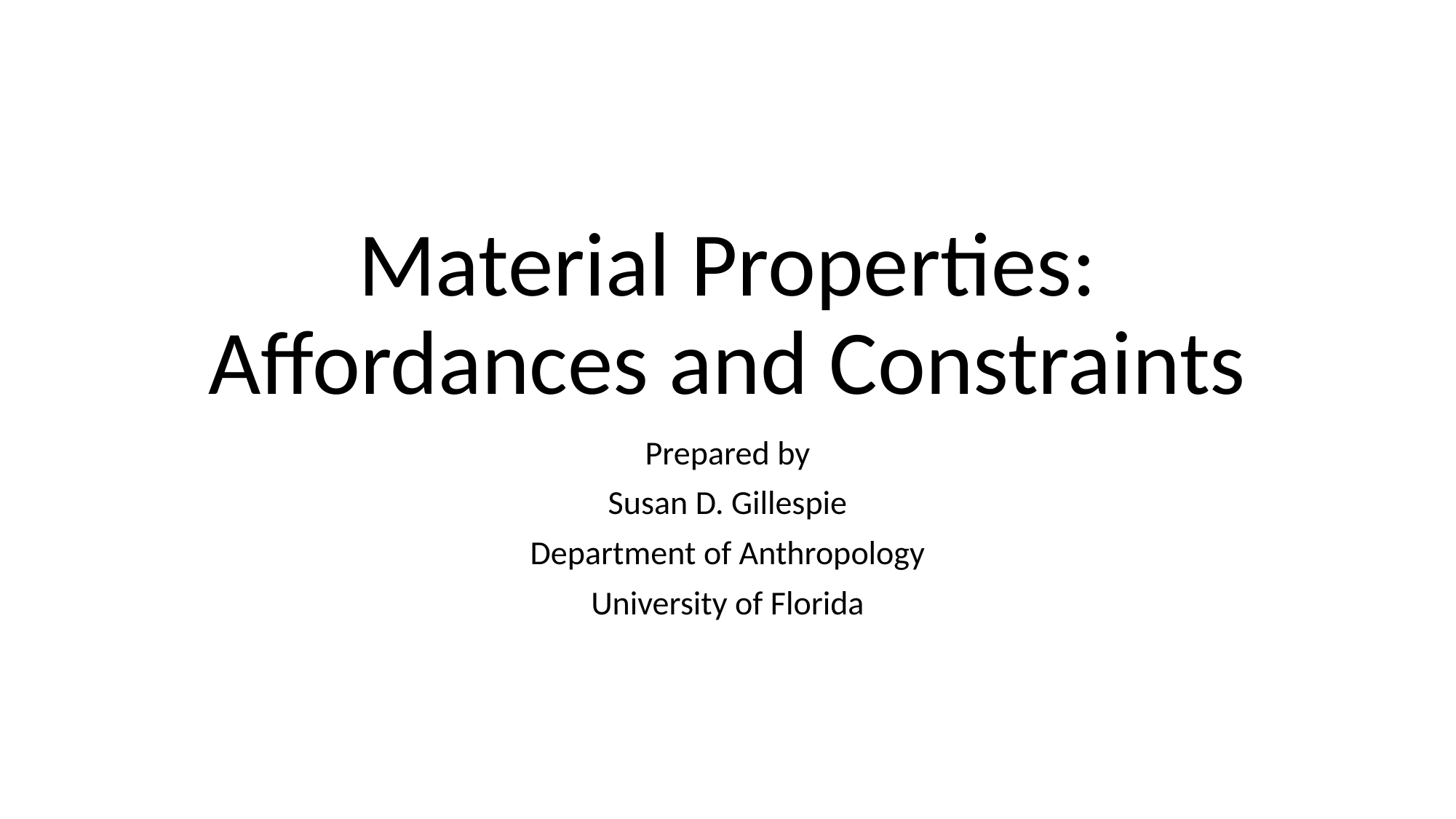

# Material Properties: Affordances and Constraints
Prepared by
Susan D. Gillespie
Department of Anthropology
University of Florida